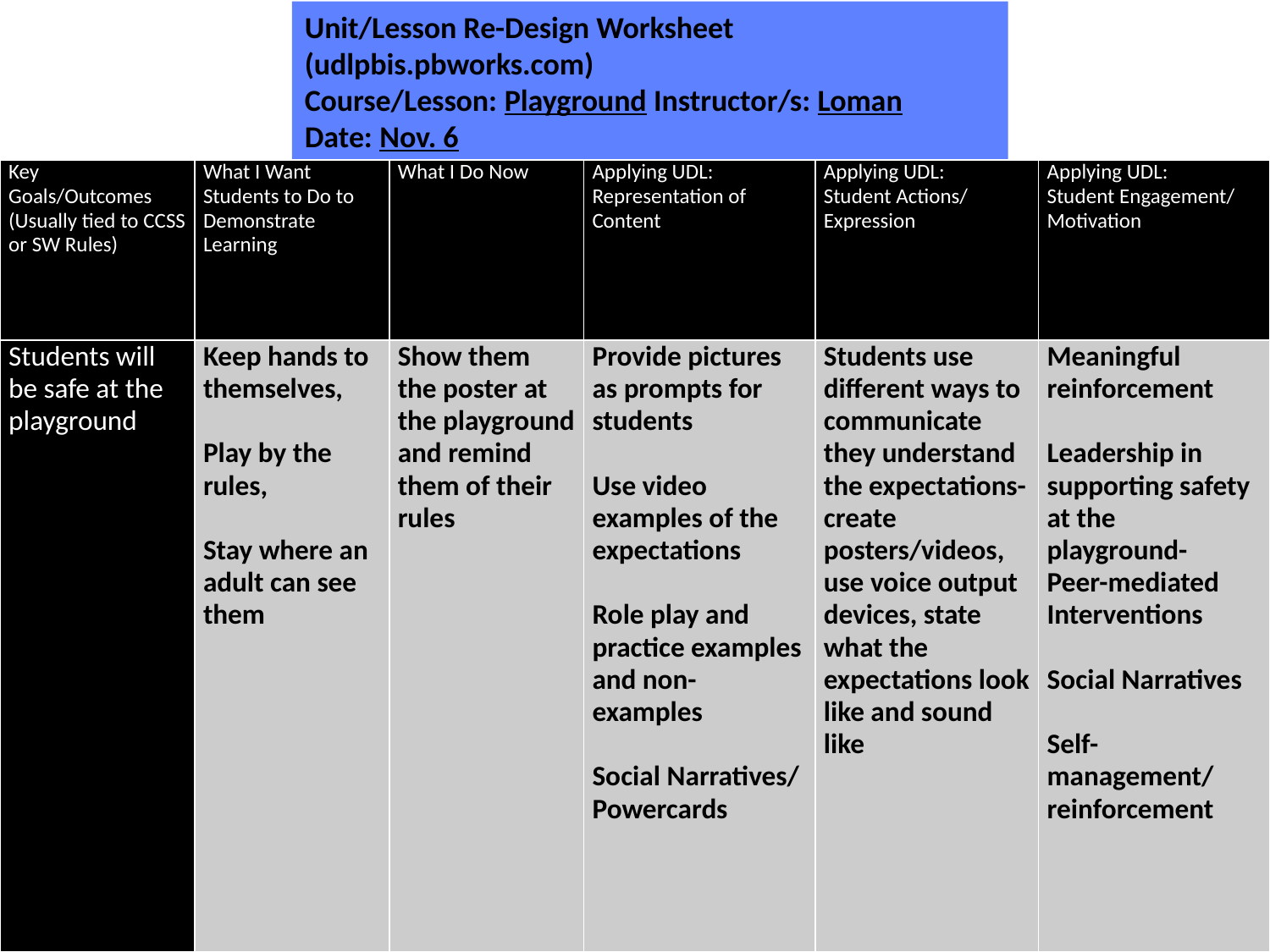

# Unit/Lesson Re-Design Worksheet (udlpbis.pbworks.com) Course/Lesson: Playground Instructor/s: Loman Date: Nov. 6
| Key Goals/Outcomes (Usually tied to CCSS or SW Rules) | What I Want Students to Do to Demonstrate Learning | What I Do Now | Applying UDL: Representation of Content | Applying UDL: Student Actions/ Expression | Applying UDL: Student Engagement/ Motivation |
| --- | --- | --- | --- | --- | --- |
| Students will be safe at the playground | Keep hands to themselves, Play by the rules, Stay where an adult can see them | Show them the poster at the playground and remind them of their rules | Provide pictures as prompts for students Use video examples of the expectations Role play and practice examples and non-examples Social Narratives/ Powercards | Students use different ways to communicate they understand the expectations- create posters/videos, use voice output devices, state what the expectations look like and sound like | Meaningful reinforcement Leadership in supporting safety at the playground- Peer-mediated Interventions Social Narratives Self-management/ reinforcement |